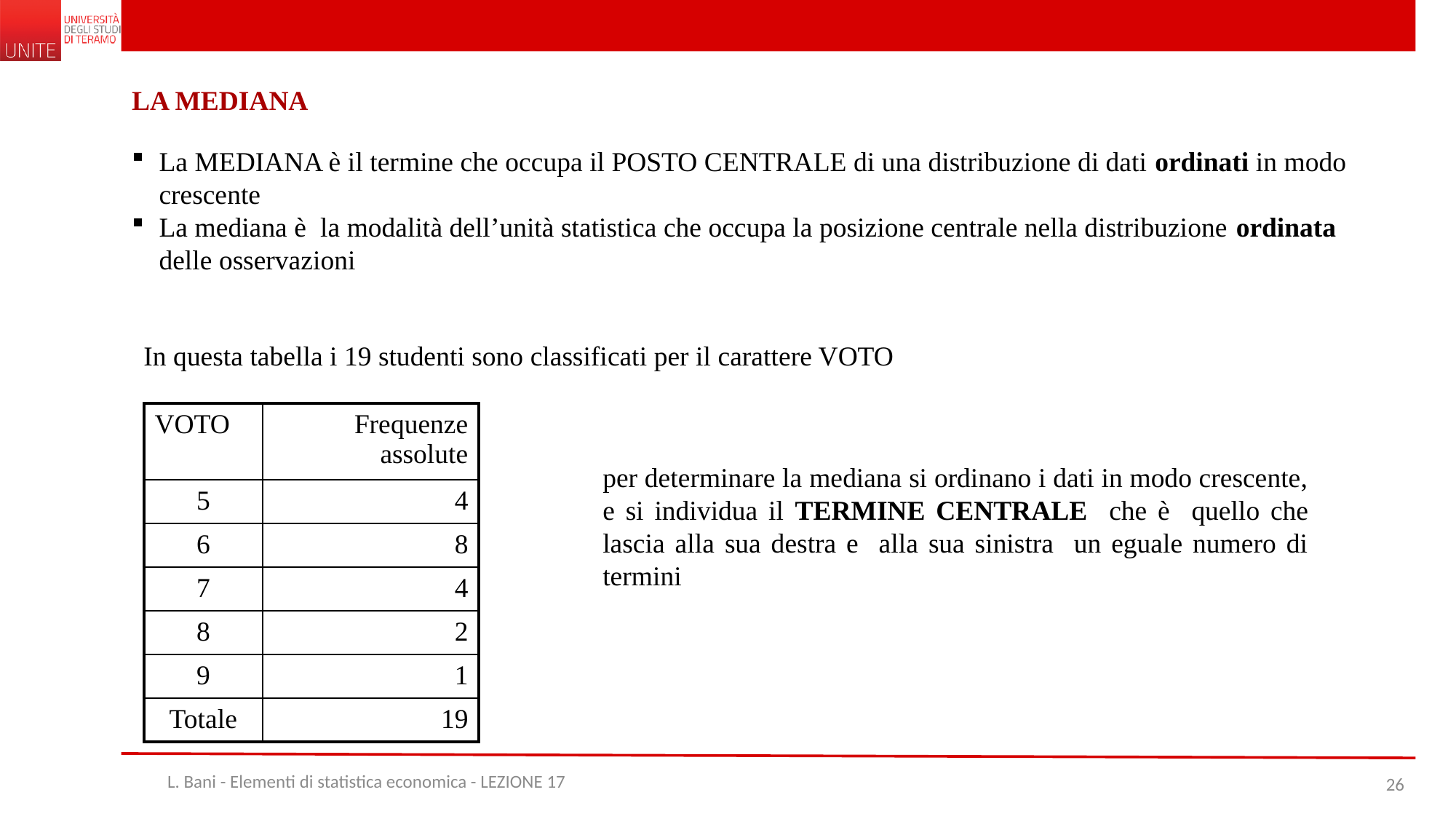

LA MEDIANA
La MEDIANA è il termine che occupa il POSTO CENTRALE di una distribuzione di dati ordinati in modo crescente
La mediana è  la modalità dell’unità statistica che occupa la posizione centrale nella distribuzione ordinata delle osservazioni
In questa tabella i 19 studenti sono classificati per il carattere VOTO
| VOTO | Frequenze assolute |
| --- | --- |
| 5 | 4 |
| 6 | 8 |
| 7 | 4 |
| 8 | 2 |
| 9 | 1 |
| Totale | 19 |
per determinare la mediana si ordinano i dati in modo crescente, e si individua il TERMINE CENTRALE  che è  quello che lascia alla sua destra e  alla sua sinistra  un eguale numero di termini
L. Bani - Elementi di statistica economica - LEZIONE 17
26